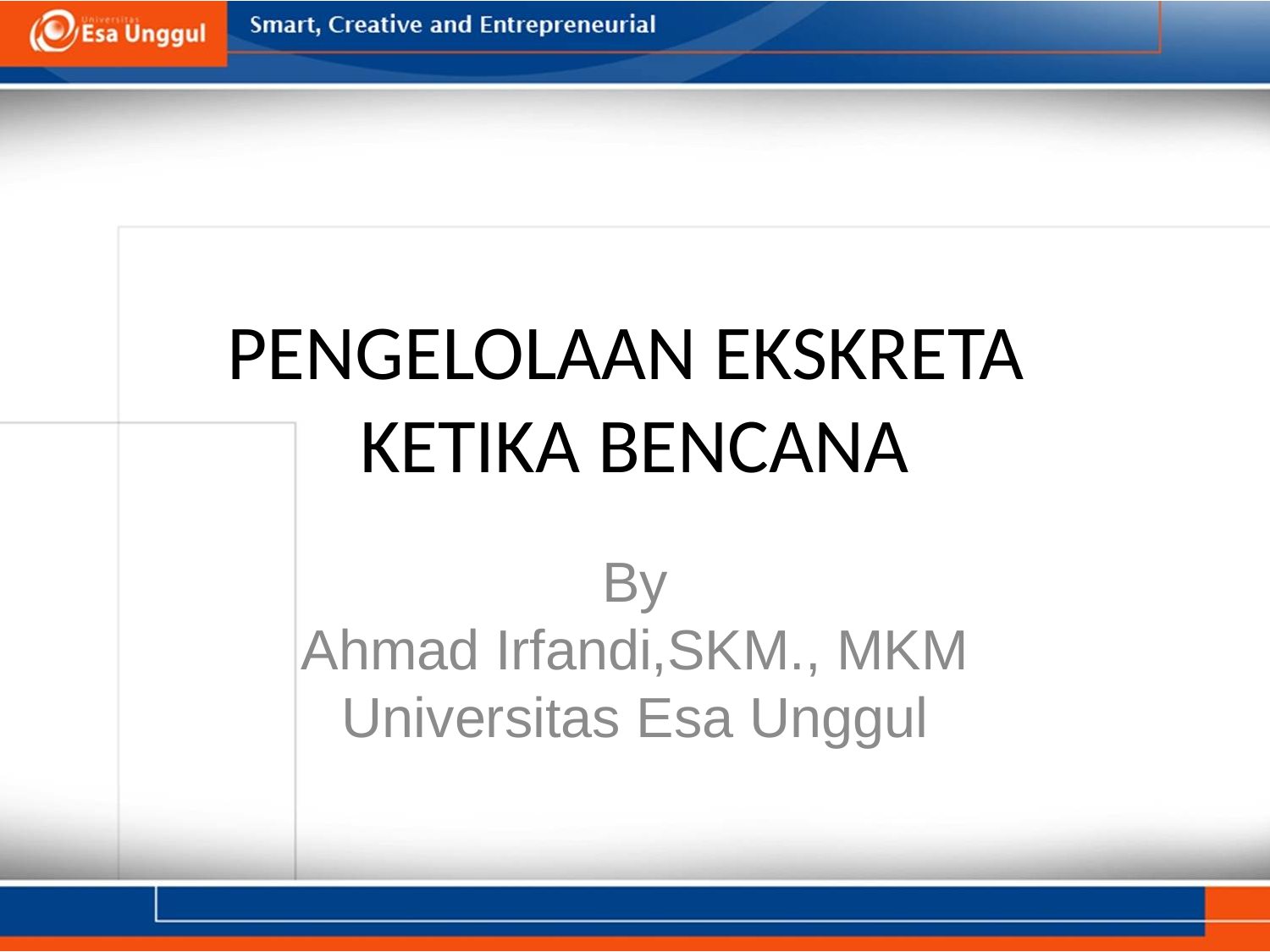

# PENGELOLAAN EKSKRETA KETIKA BENCANA
By
Ahmad Irfandi,SKM., MKM
Universitas Esa Unggul